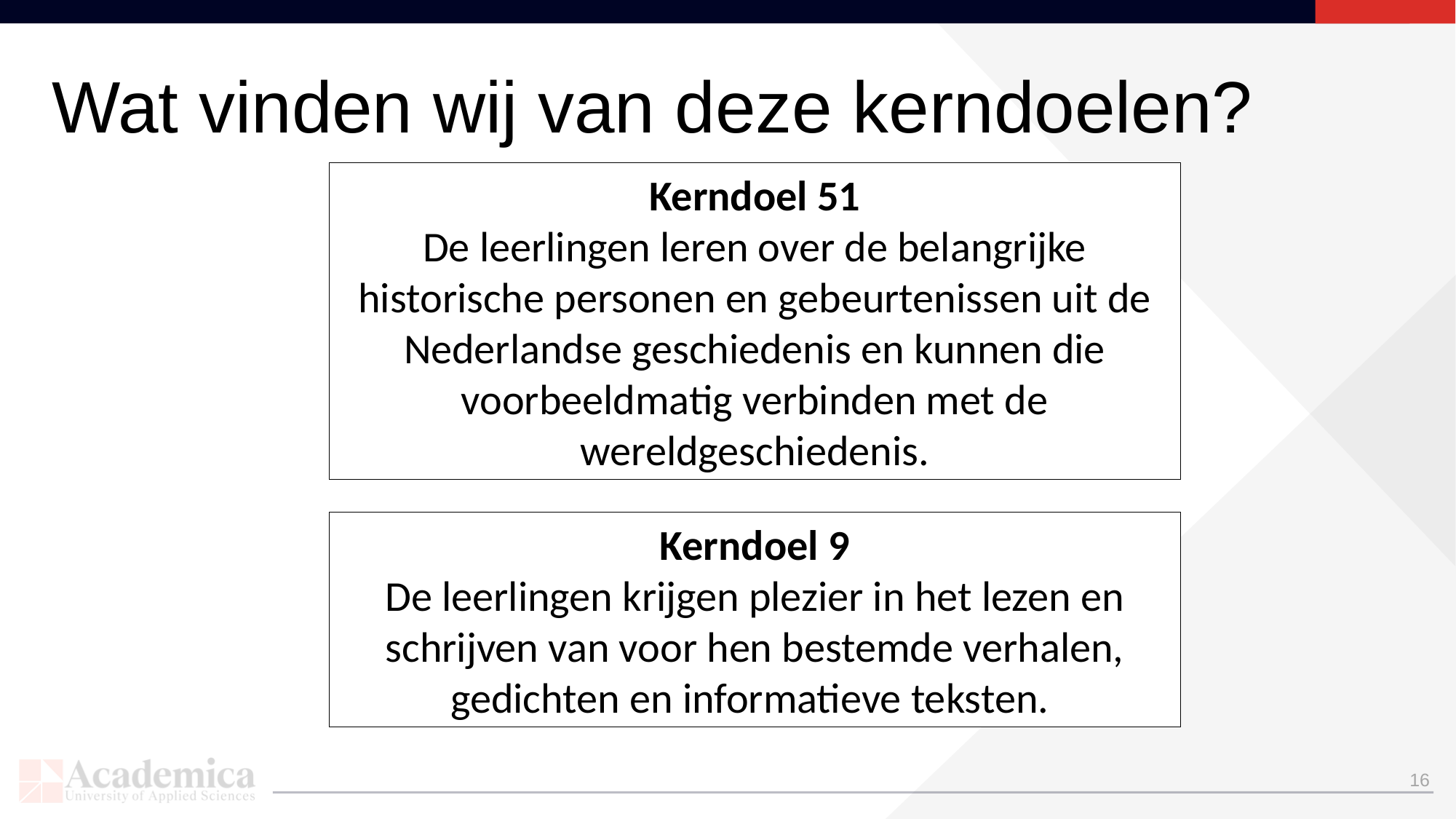

# Wat vinden wij van deze kerndoelen?
Kerndoel 51
De leerlingen leren over de belangrijke historische personen en gebeurtenissen uit de Nederlandse geschiedenis en kunnen die voorbeeldmatig verbinden met de wereldgeschiedenis.
Kerndoel 9
De leerlingen krijgen plezier in het lezen en schrijven van voor hen bestemde verhalen, gedichten en informatieve teksten.
16